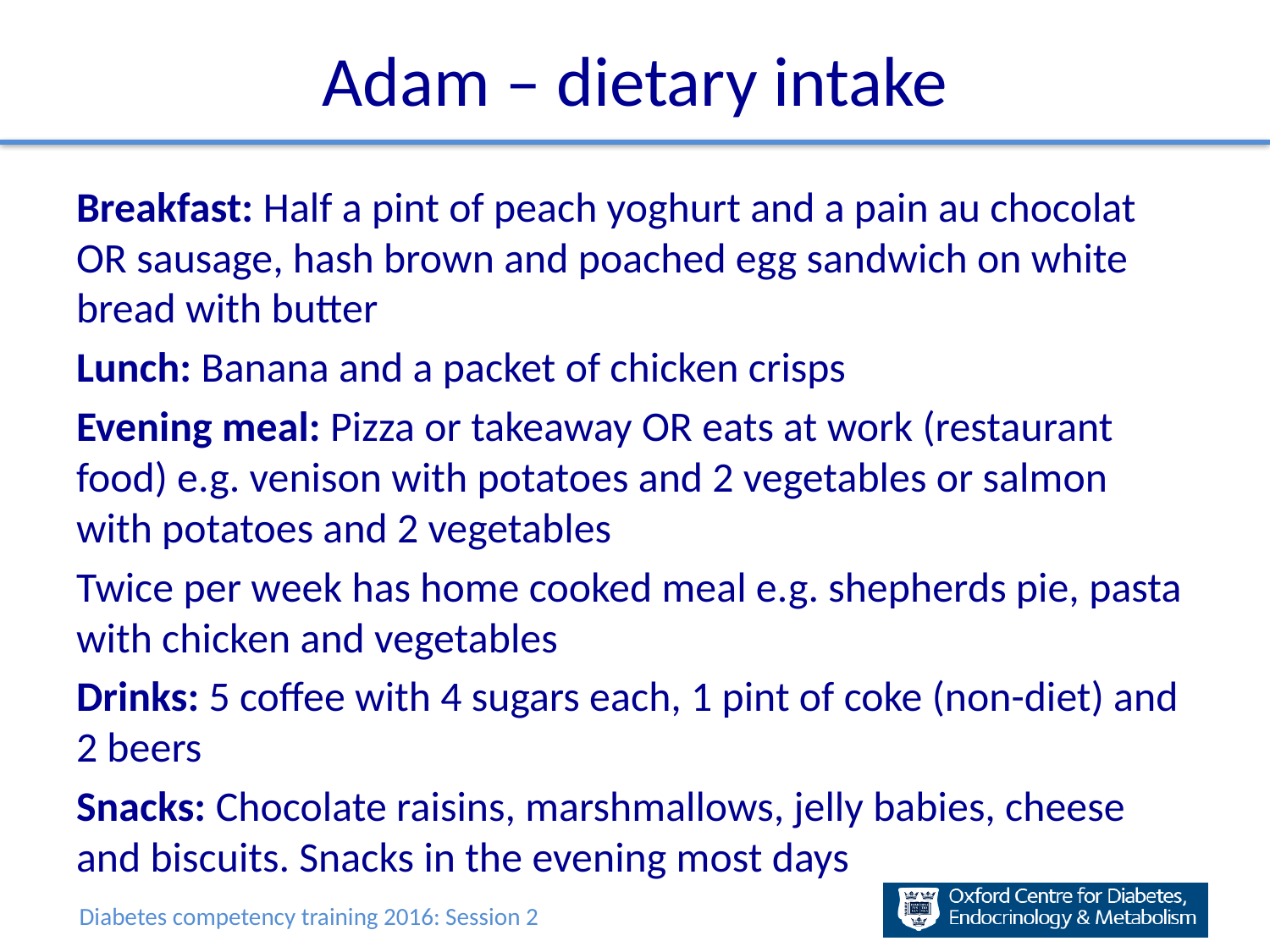

# Adam – dietary intake
Breakfast: Half a pint of peach yoghurt and a pain au chocolat OR sausage, hash brown and poached egg sandwich on white bread with butter
Lunch: Banana and a packet of chicken crisps
Evening meal: Pizza or takeaway OR eats at work (restaurant food) e.g. venison with potatoes and 2 vegetables or salmon with potatoes and 2 vegetables
Twice per week has home cooked meal e.g. shepherds pie, pasta with chicken and vegetables
Drinks: 5 coffee with 4 sugars each, 1 pint of coke (non-diet) and 2 beers
Snacks: Chocolate raisins, marshmallows, jelly babies, cheese and biscuits. Snacks in the evening most days